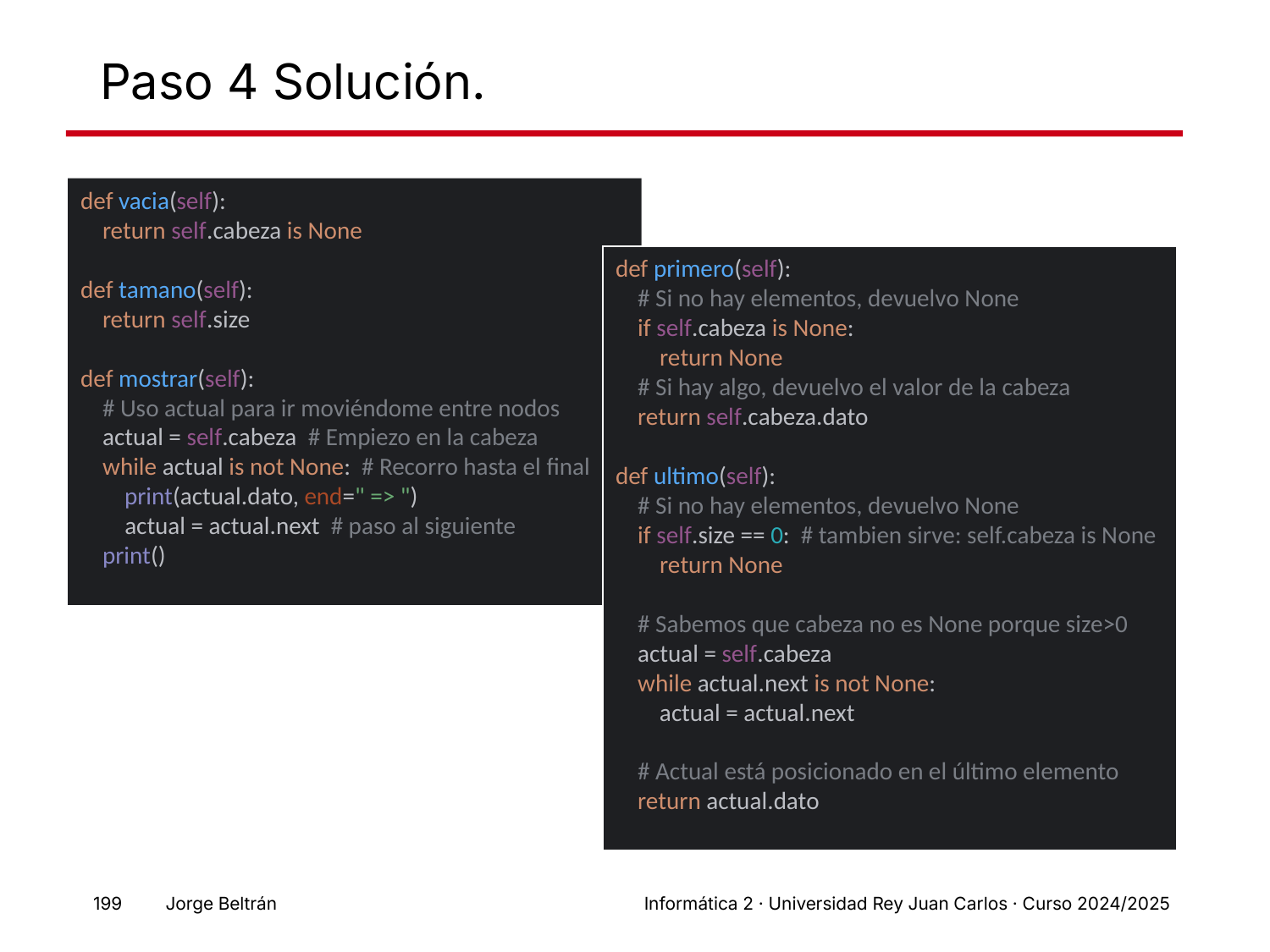

# Paso 4 Solución.
def vacia(self):
    return self.cabeza is None
def tamano(self):
    return self.size

def mostrar(self):
    # Uso actual para ir moviéndome entre nodos
    actual = self.cabeza  # Empiezo en la cabeza
    while actual is not None:  # Recorro hasta el final
        print(actual.dato, end=" => ")
        actual = actual.next  # paso al siguiente
    print()

def primero(self):
    # Si no hay elementos, devuelvo None
    if self.cabeza is None:
        return None
    # Si hay algo, devuelvo el valor de la cabeza
    return self.cabeza.dato
def ultimo(self):
    # Si no hay elementos, devuelvo None
    if self.size == 0:  # tambien sirve: self.cabeza is None
        return None
    # Sabemos que cabeza no es None porque size>0
    actual = self.cabeza
    while actual.next is not None:
        actual = actual.next
    # Actual está posicionado en el último elemento
    return actual.dato